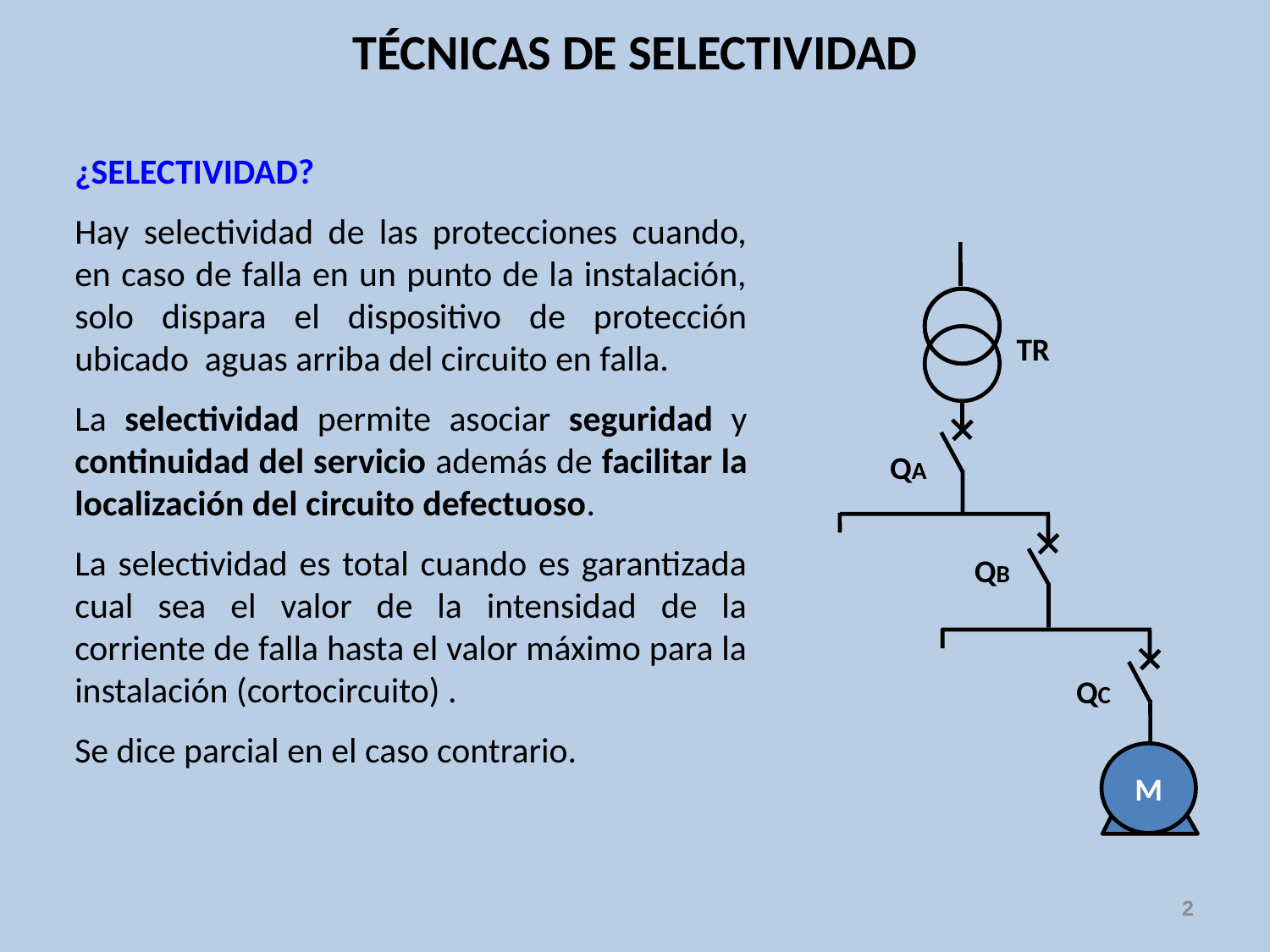

# TÉCNICAS DE SELECTIVIDAD
¿SELECTIVIDAD?
Hay selectividad de las protecciones cuando, en caso de falla en un punto de la instalación, solo dispara el dispositivo de protección ubicado  aguas arriba del circuito en falla.
La selectividad permite asociar seguridad y continuidad del servicio además de facilitar la localización del circuito defectuoso.
La selectividad es total cuando es garantizada cual sea el valor de la intensidad de la corriente de falla hasta el valor máximo para la instalación (cortocircuito) .
Se dice parcial en el caso contrario.

TR

QA

QB

QC

M

2